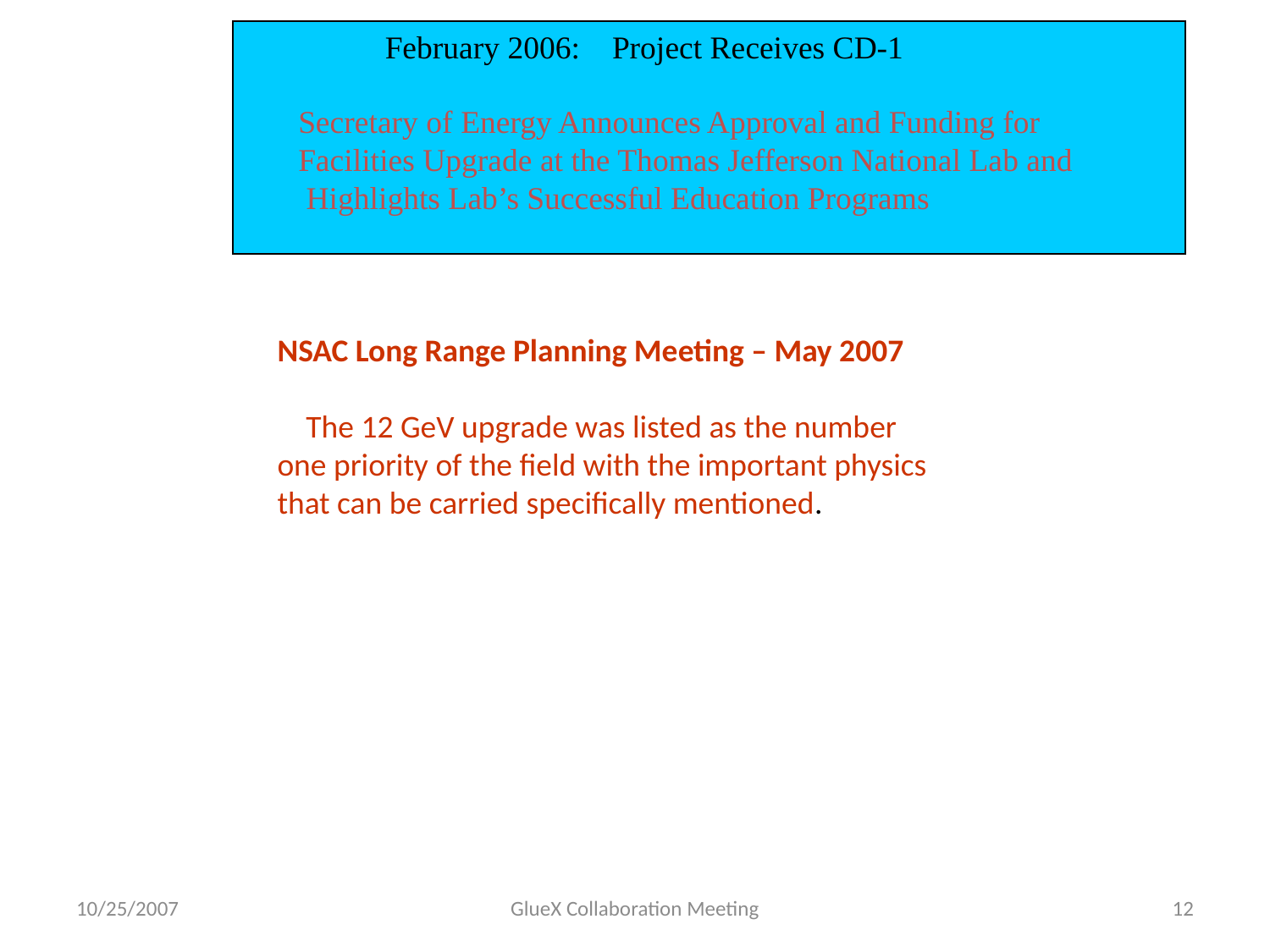

February 2006:    Project Receives CD-1
Secretary of Energy Announces Approval and Funding for
Facilities Upgrade at the Thomas Jefferson National Lab and
 Highlights Lab’s Successful Education Programs
NSAC Long Range Planning Meeting – May 2007

    The 12 GeV upgrade was listed as the number
one priority of the field with the important physics
that can be carried specifically mentioned.
10/25/2007
GlueX Collaboration Meeting
12